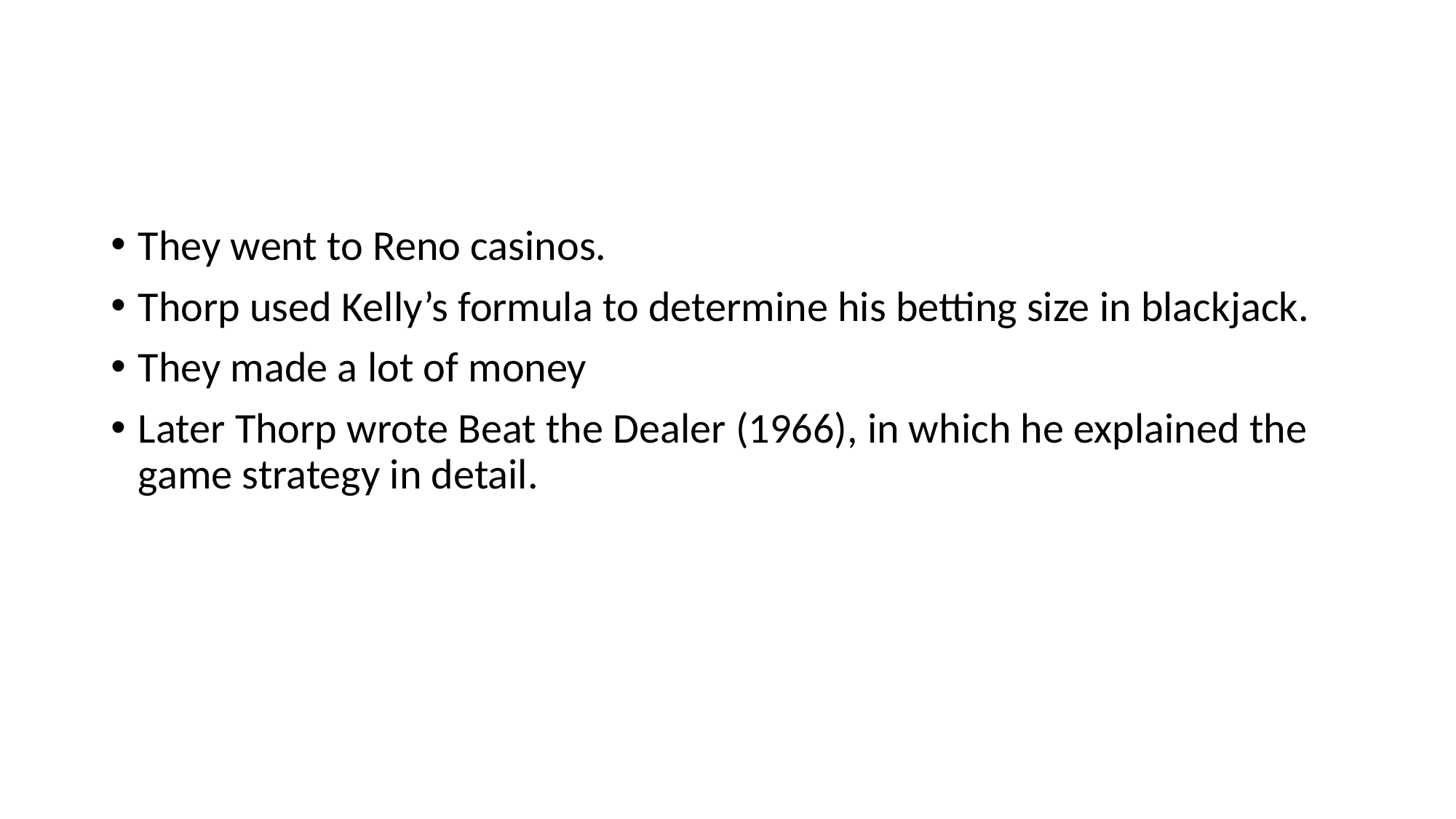

#
They went to Reno casinos.
Thorp used Kelly’s formula to determine his betting size in blackjack.
They made a lot of money
Later Thorp wrote Beat the Dealer (1966), in which he explained the game strategy in detail.